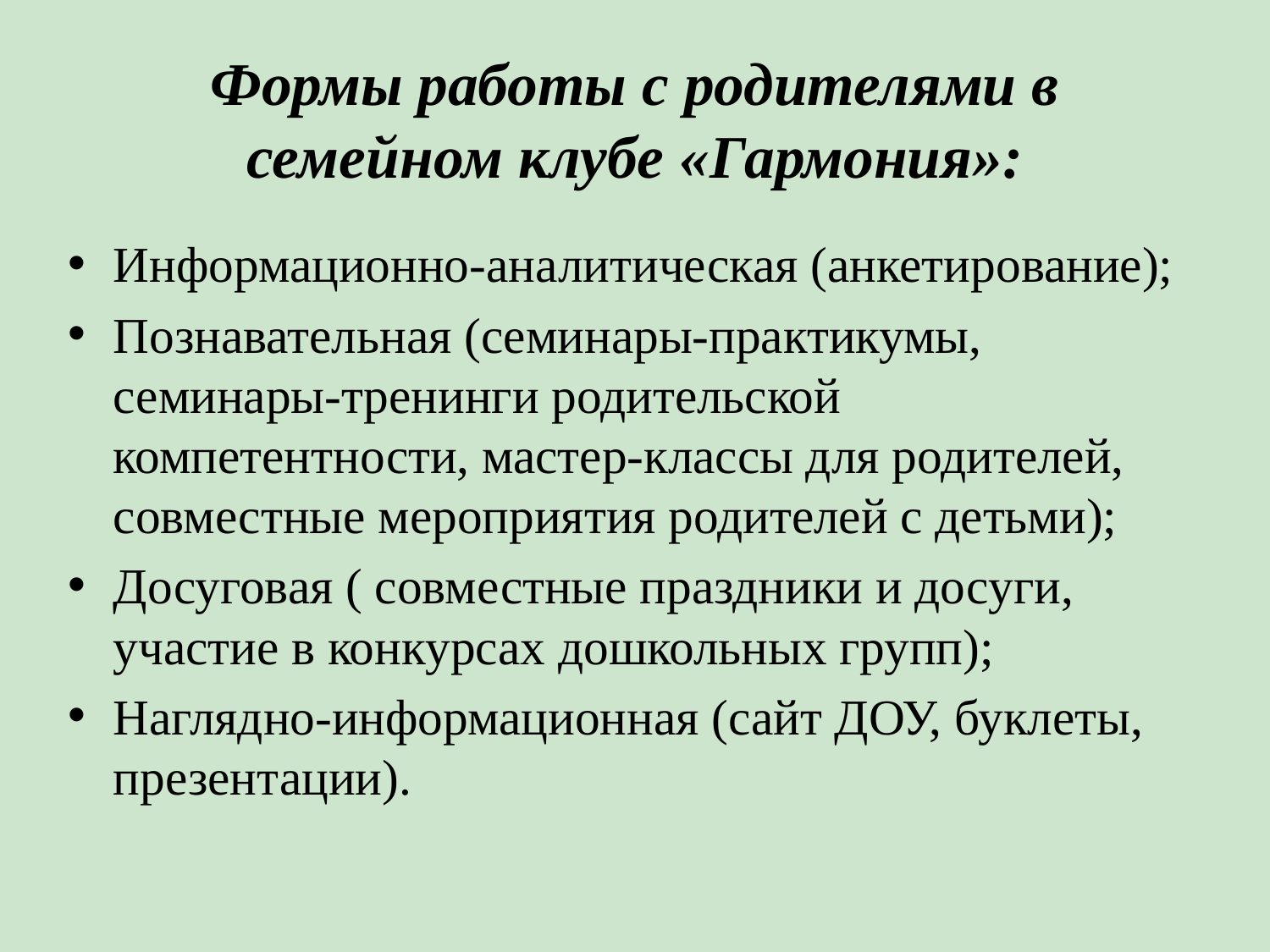

# Формы работы с родителями в семейном клубе «Гармония»:
Информационно-аналитическая (анкетирование);
Познавательная (семинары-практикумы, семинары-тренинги родительской компетентности, мастер-классы для родителей, совместные мероприятия родителей с детьми);
Досуговая ( совместные праздники и досуги, участие в конкурсах дошкольных групп);
Наглядно-информационная (сайт ДОУ, буклеты, презентации).